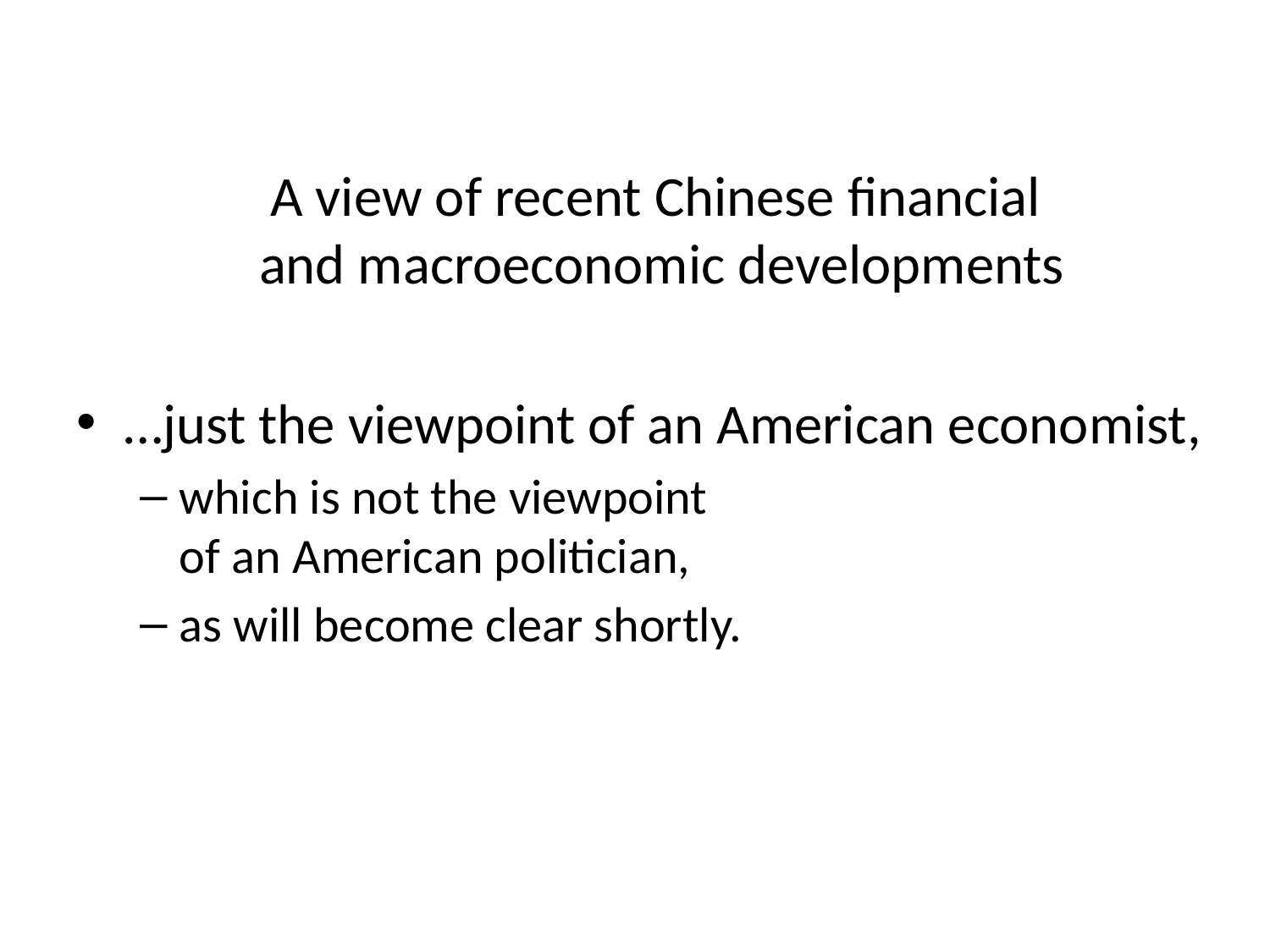

# A view of recent Chinese financial and macroeconomic developments
…just the viewpoint of an American economist,
which is not the viewpoint
of an American politician,
as will become clear shortly.